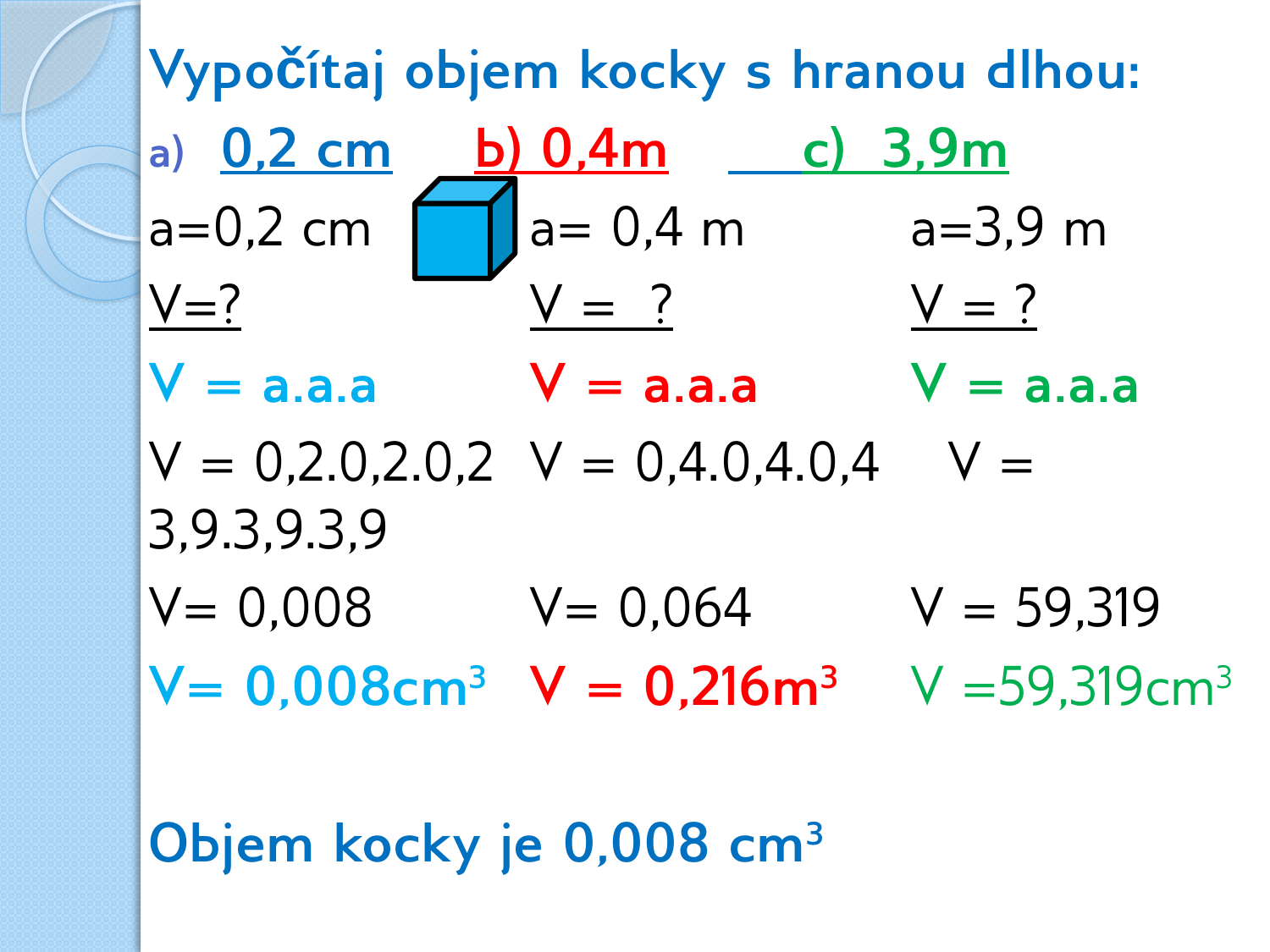

Vypočítaj objem kocky s hranou dlhou:
0,2 cm	b) 0,4m	    c)  3,9m
a=0,2 cm		a= 0,4 m		a=3,9 m
V=?			V =  ?		V = ?
V = a.a.a		V = a.a.a		V = a.a.a
V = 0,2.0,2.0,2	V = 0,4.0,4.0,4    V = 3,9.3,9.3,9
V= 0,008		V= 0,064		V = 59,319
V= 0,008cm3	V = 0,216m3	V =59,319cm3

Objem kocky je 0,008 cm3